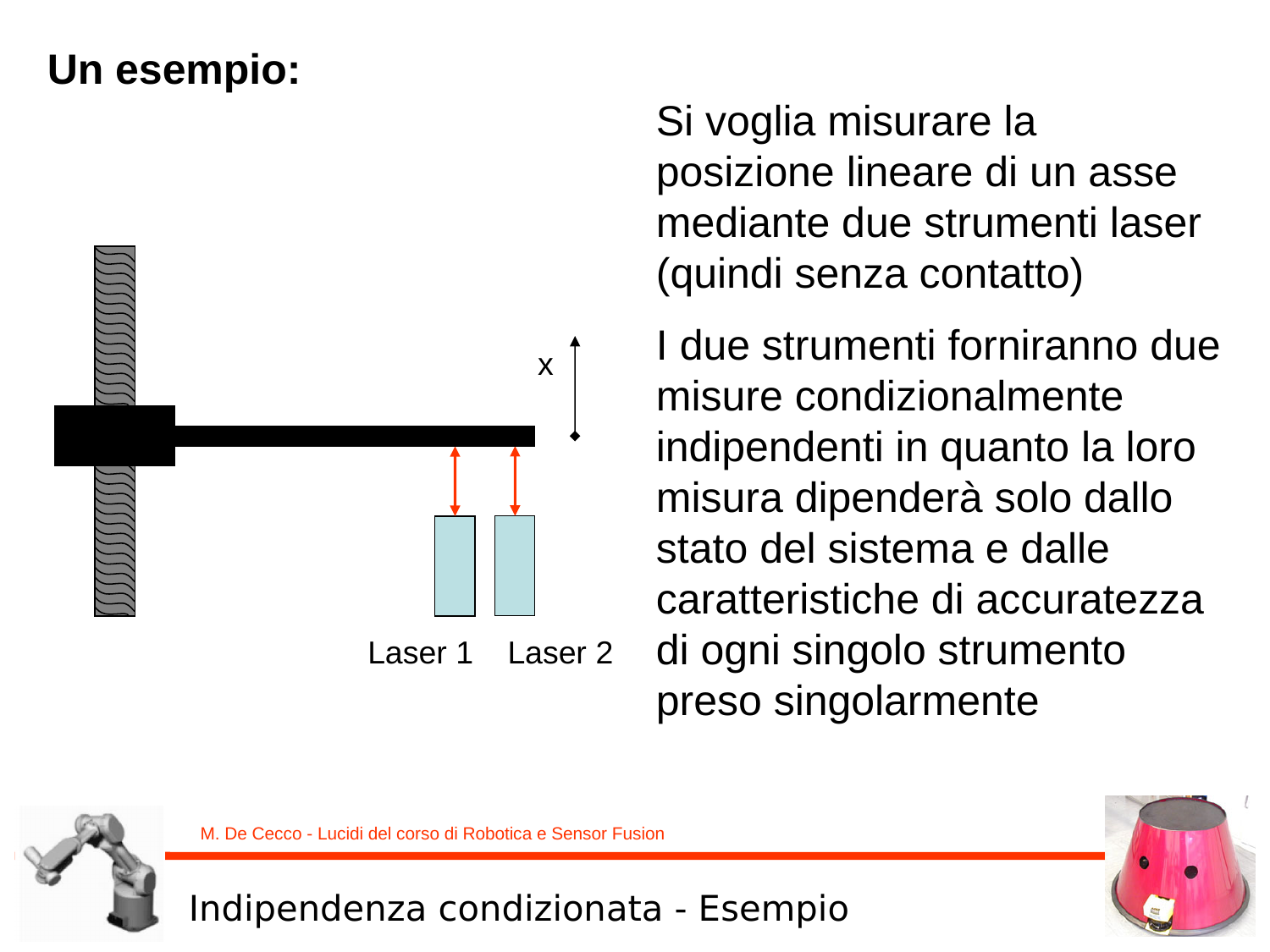

Un esempio:
Si voglia misurare la posizione lineare di un asse mediante due strumenti laser (quindi senza contatto)
I due strumenti forniranno due misure condizionalmente indipendenti in quanto la loro misura dipenderà solo dallo stato del sistema e dalle caratteristiche di accuratezza di ogni singolo strumento preso singolarmente

x

Laser 1
Laser 2
Indipendenza condizionata - Esempio